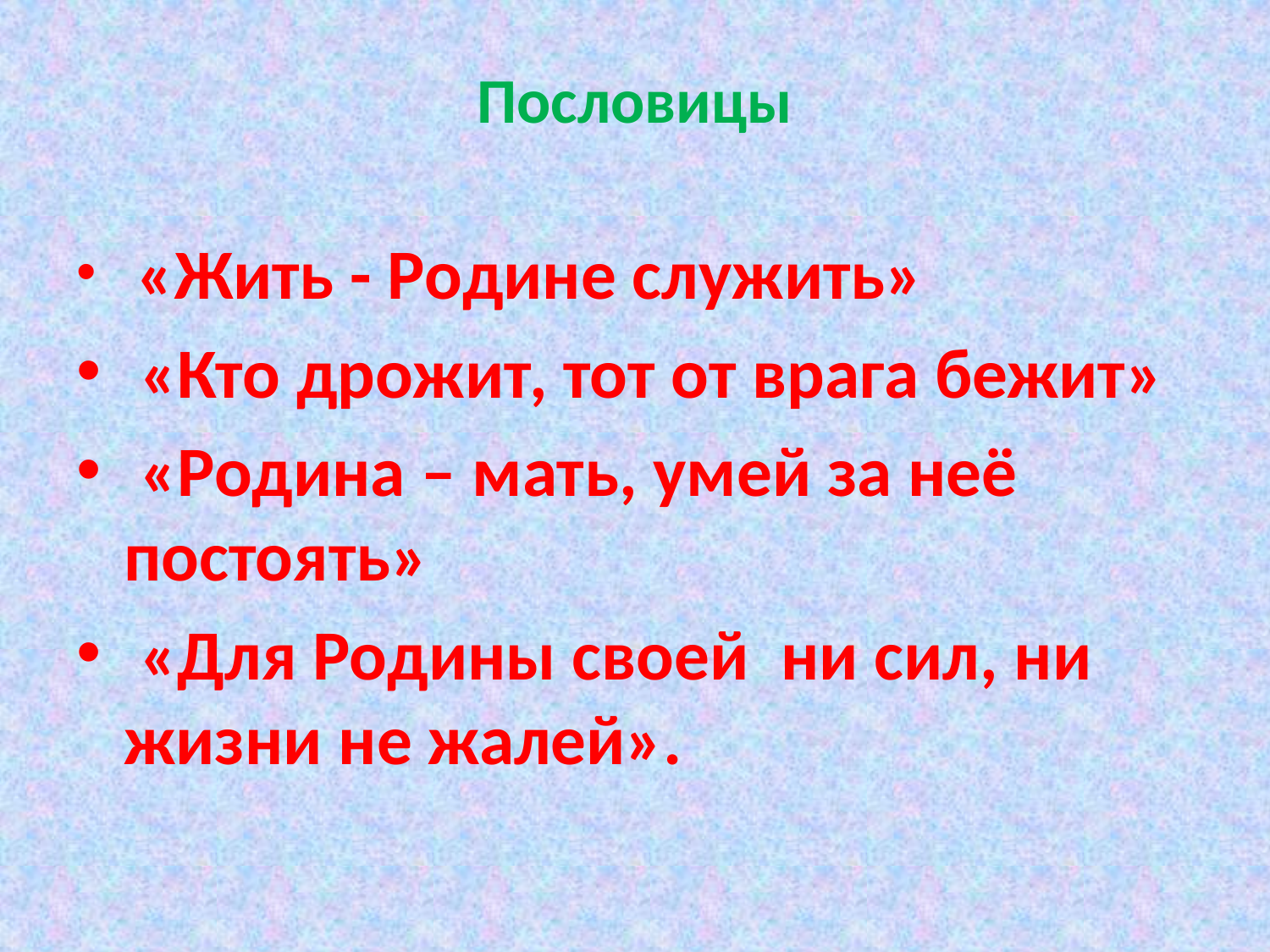

# Пословицы
 «Жить - Родине служить»
 «Кто дрожит, тот от врага бежит»
 «Родина – мать, умей за неё постоять»
 «Для Родины своей  ни сил, ни жизни не жалей».